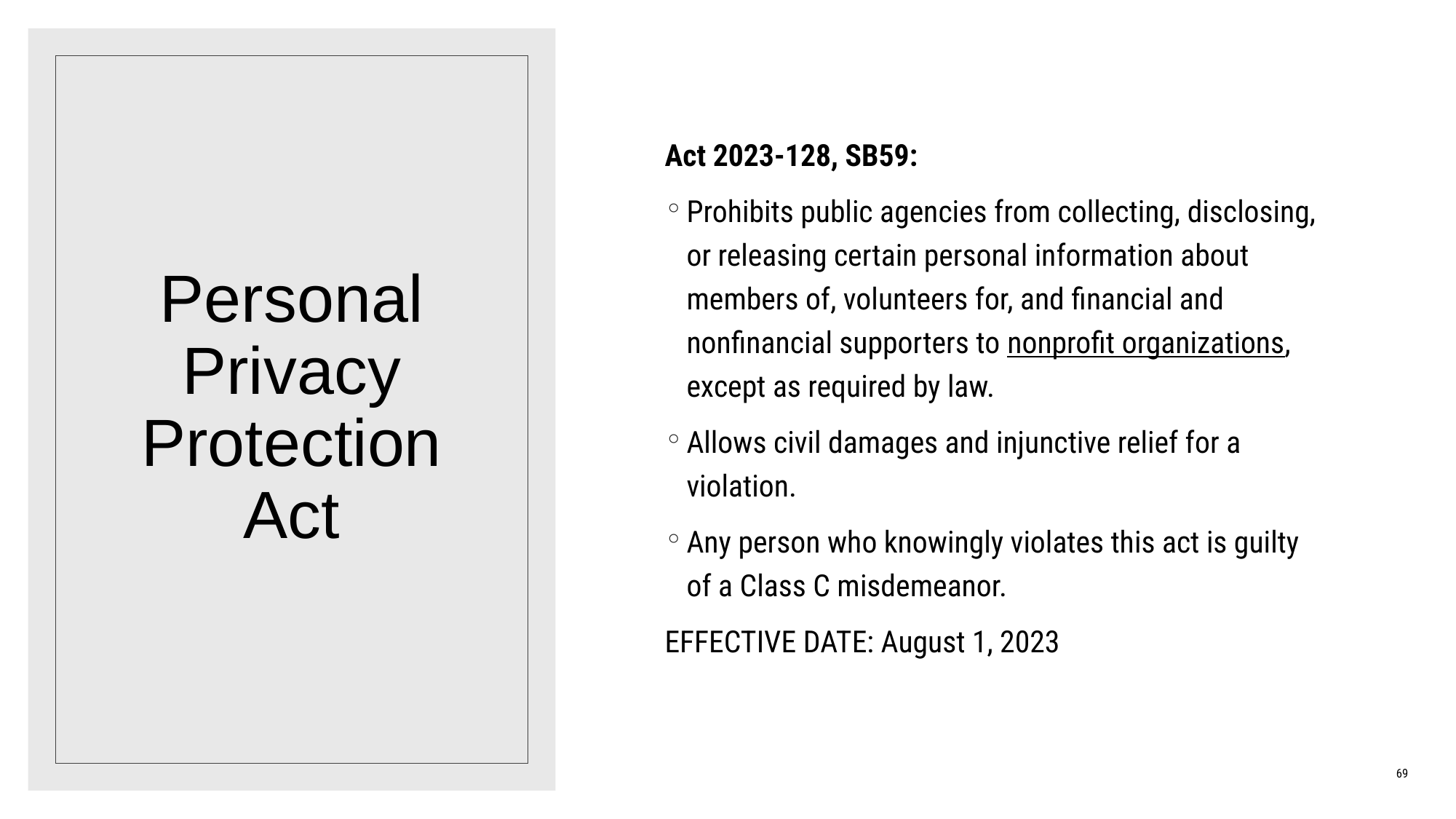

Act 2023-128, SB59:
Prohibits public agencies from collecting, disclosing, or releasing certain personal information about members of, volunteers for, and financial and nonfinancial supporters to nonprofit organizations, except as required by law.
Allows civil damages and injunctive relief for a violation.
Any person who knowingly violates this act is guilty of a Class C misdemeanor.
EFFECTIVE DATE: August 1, 2023
# Personal Privacy Protection Act
69